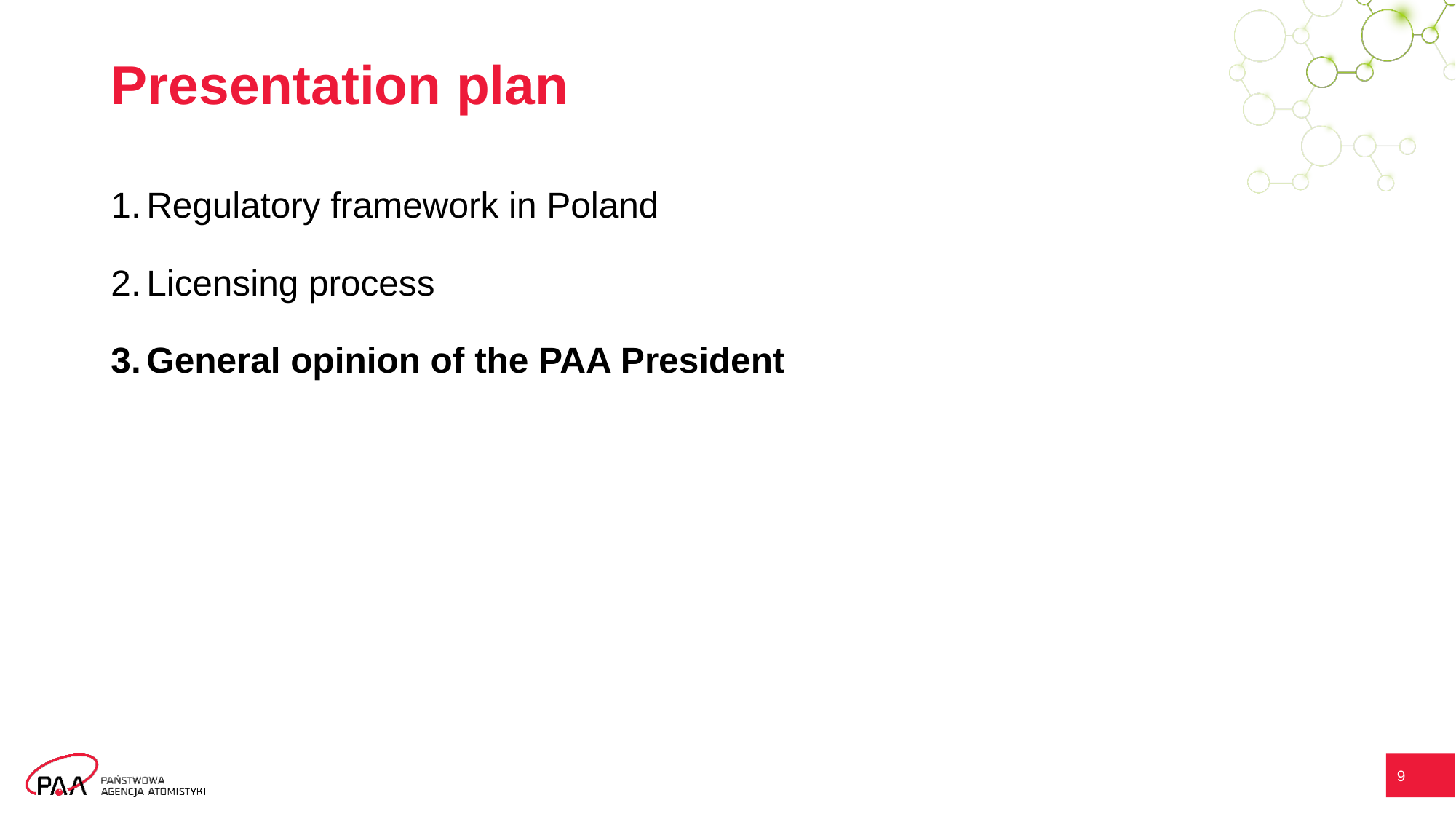

# Presentation plan
 Regulatory framework in Poland
 Licensing process
 General opinion of the PAA President
9